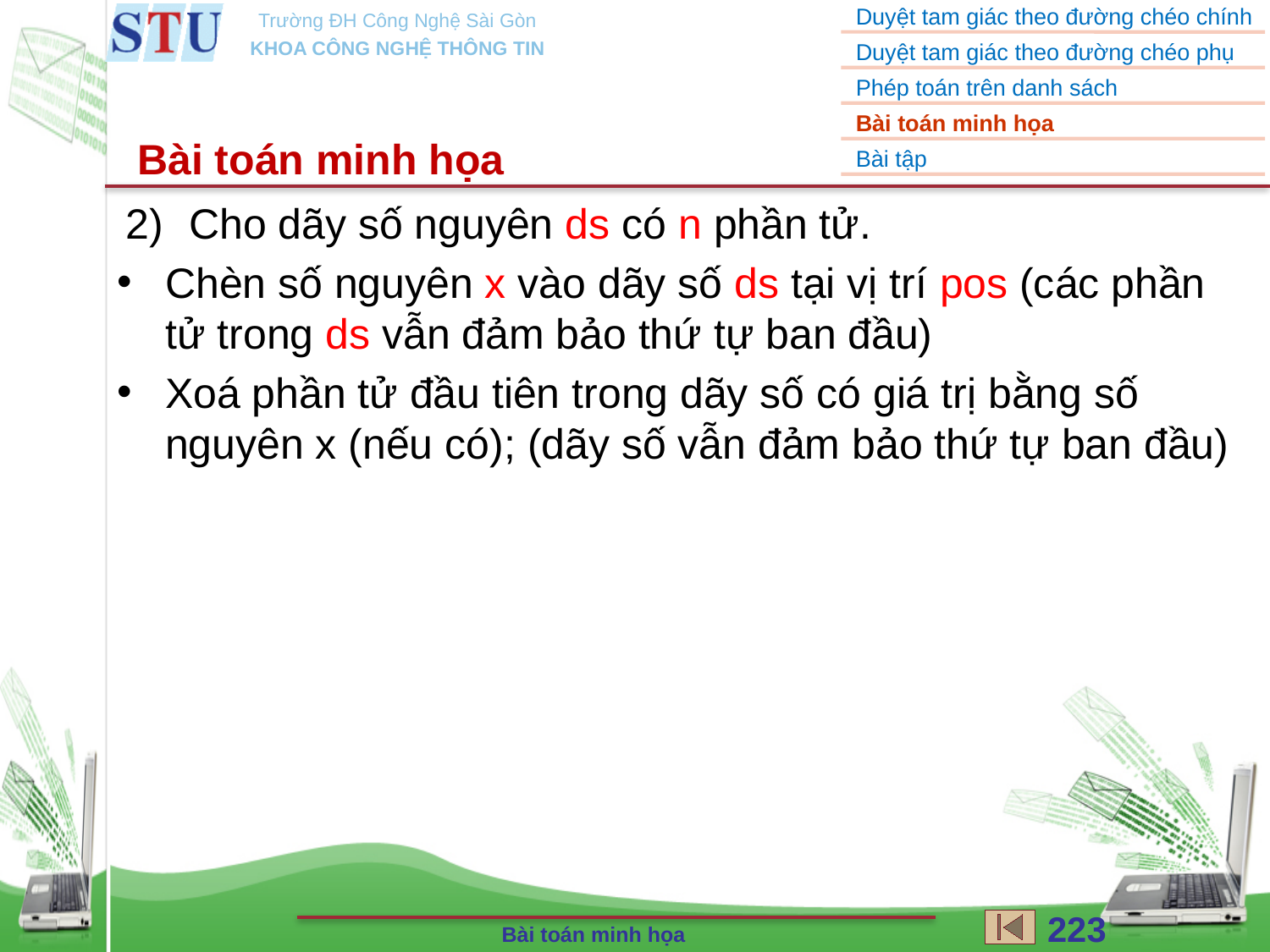

Duyệt tam giác theo đường chéo chính
Duyệt tam giác theo đường chéo phụ
Phép toán trên danh sách
Bài toán minh họa
Bài tập
Bài toán minh họa
Cho dãy số nguyên ds có n phần tử.
Chèn số nguyên x vào dãy số ds tại vị trí pos (các phần tử trong ds vẫn đảm bảo thứ tự ban đầu)
Xoá phần tử đầu tiên trong dãy số có giá trị bằng số nguyên x (nếu có); (dãy số vẫn đảm bảo thứ tự ban đầu)

223
Bài toán minh họa